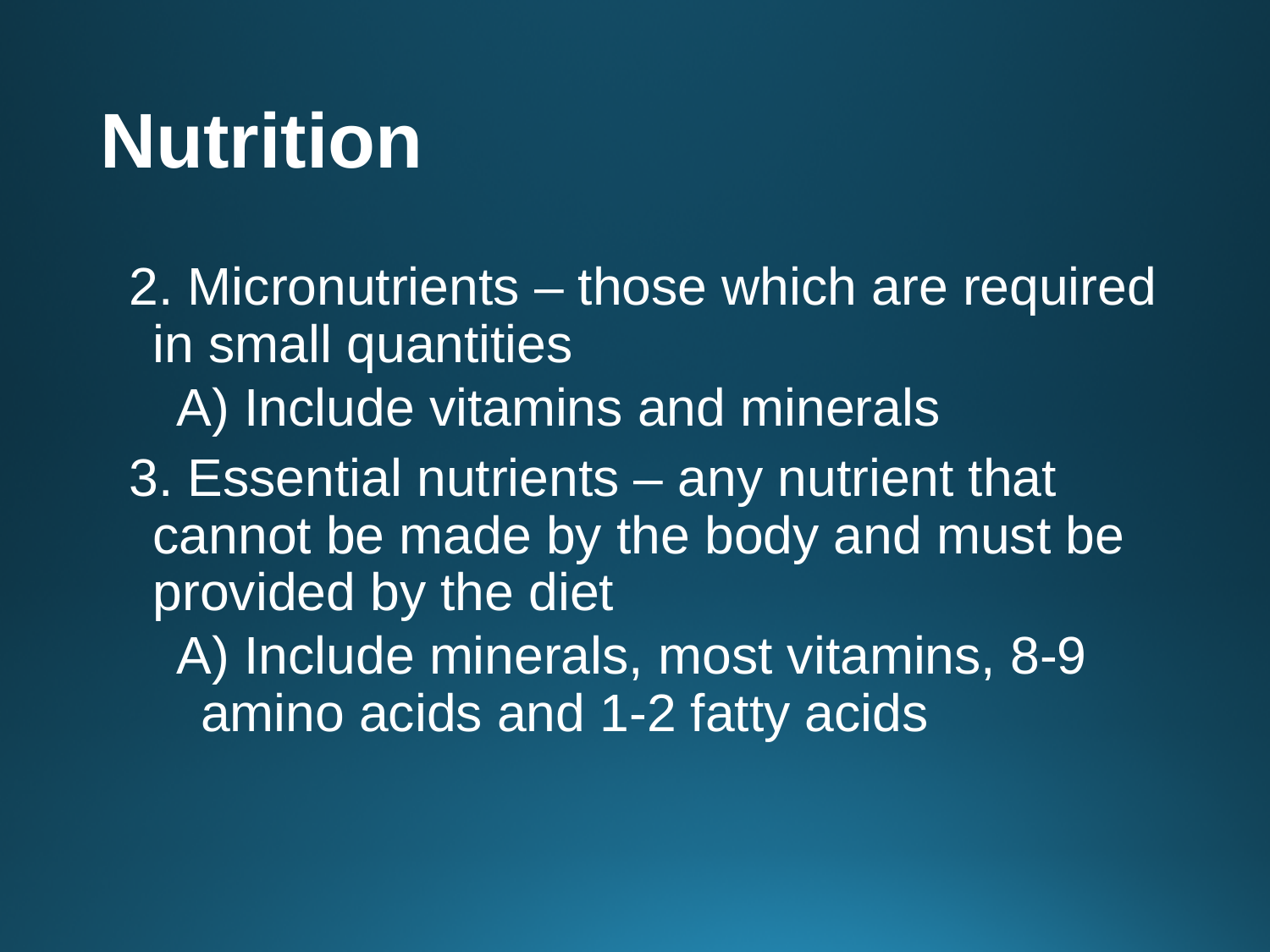

# Nutrition
2. Micronutrients – those which are required in small quantities
A) Include vitamins and minerals
3. Essential nutrients – any nutrient that cannot be made by the body and must be provided by the diet
A) Include minerals, most vitamins, 8-9 amino acids and 1-2 fatty acids